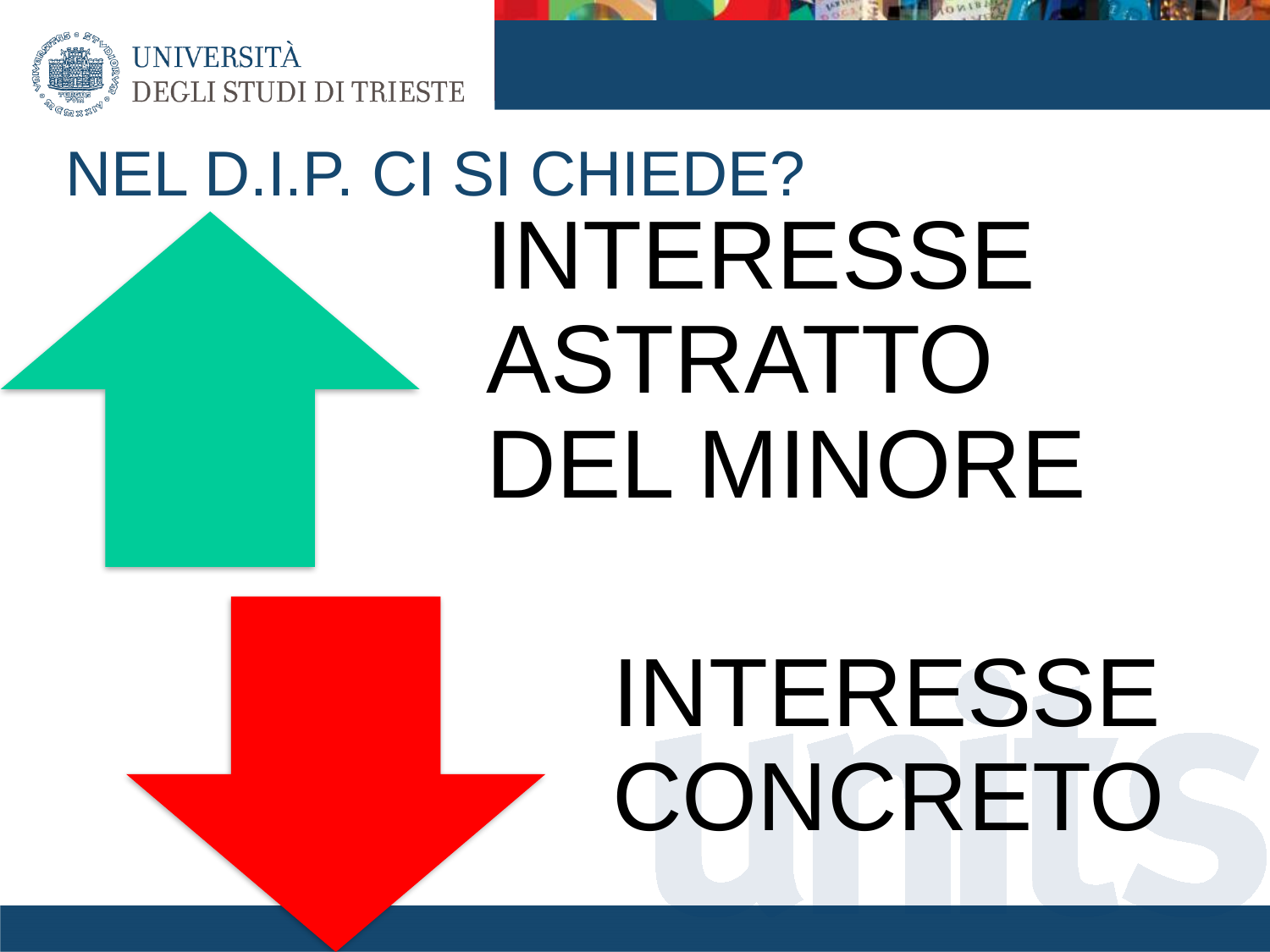

# NEL D.I.P. CI SI CHIEDE?
INTERESSE ASTRATTO DEL MINORE
INTERESSE CONCRETO